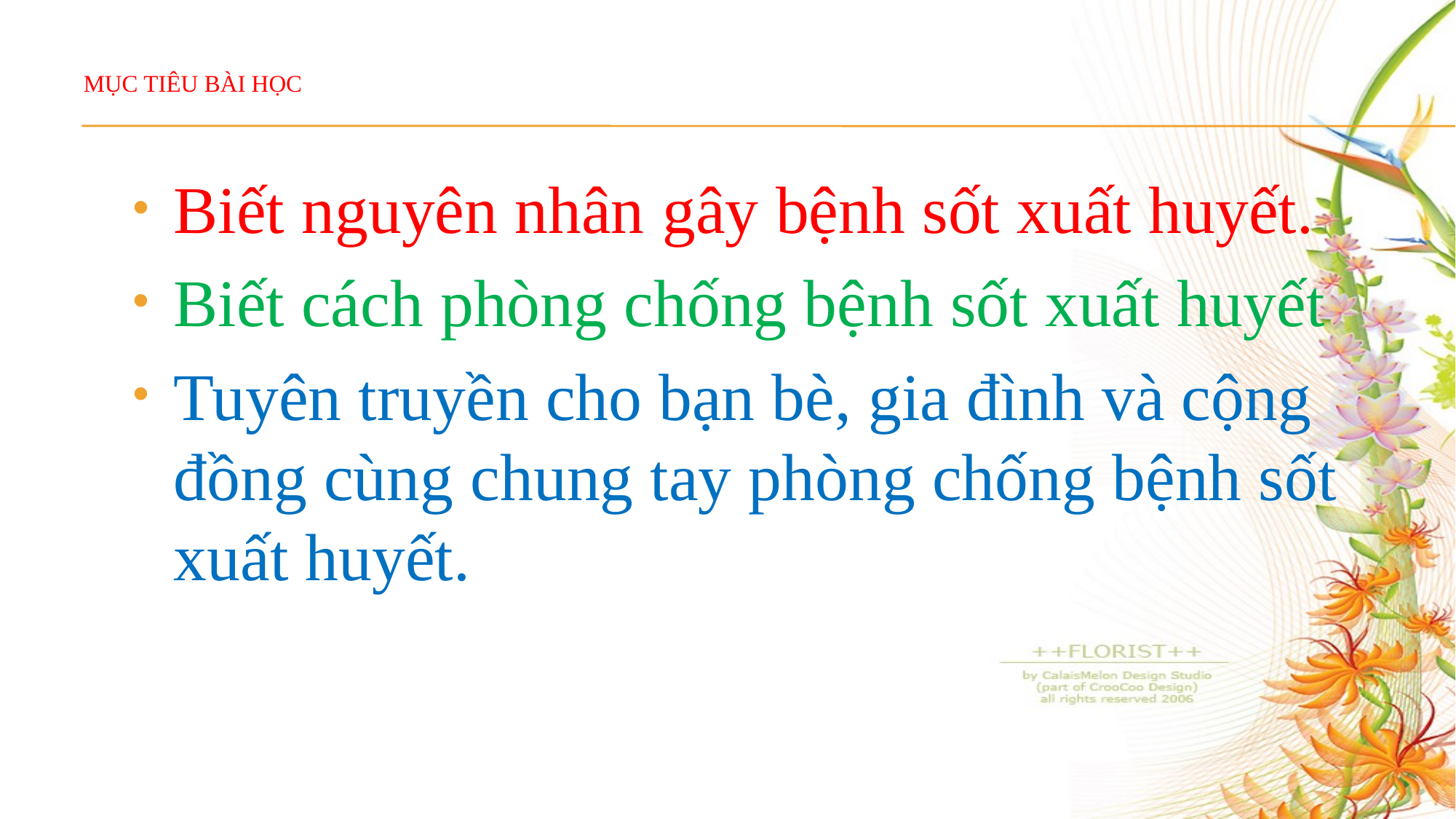

# MỤC TIÊU BÀI HỌC
Biết nguyên nhân gây bệnh sốt xuất huyết.
Biết cách phòng chống bệnh sốt xuất huyết
Tuyên truyền cho bạn bè, gia đình và cộng đồng cùng chung tay phòng chống bệnh sốt xuất huyết.